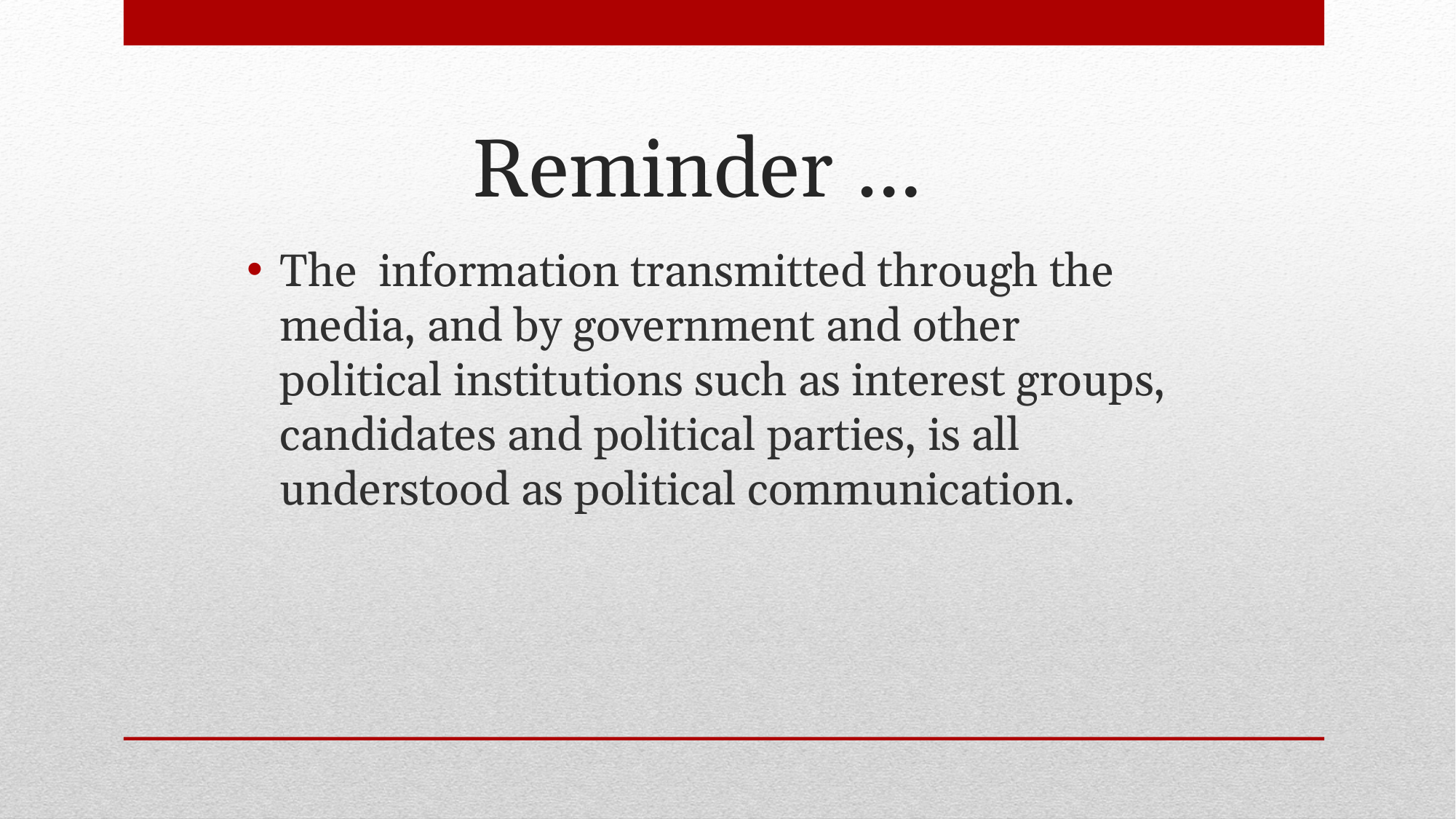

# Reminder …
The  information transmitted through the media, and by government and other political institutions such as interest groups, candidates and political parties, is all understood as political communication.